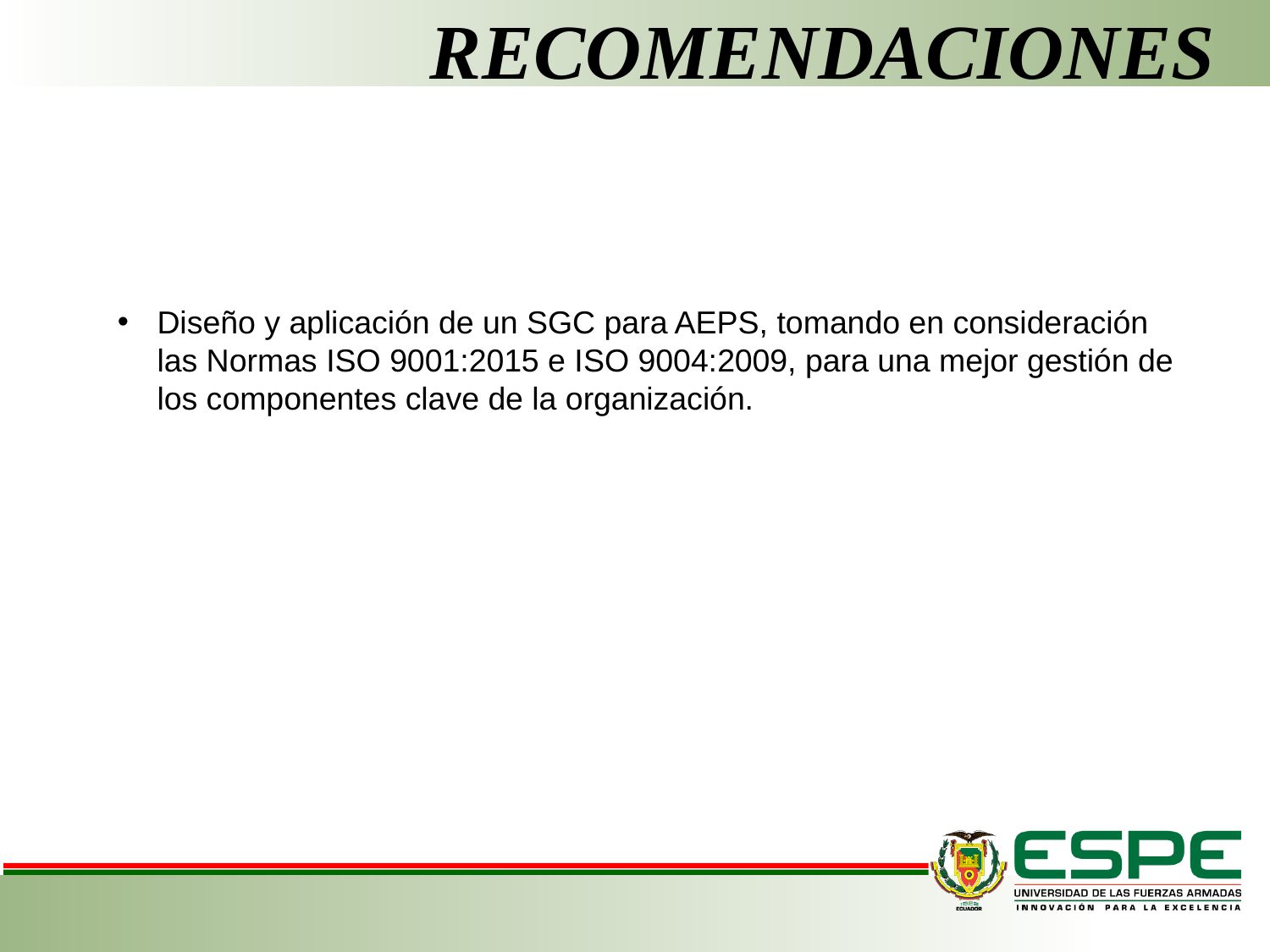

# RECOMENDACIONES
Diseño y aplicación de un SGC para AEPS, tomando en consideración las Normas ISO 9001:2015 e ISO 9004:2009, para una mejor gestión de los componentes clave de la organización.